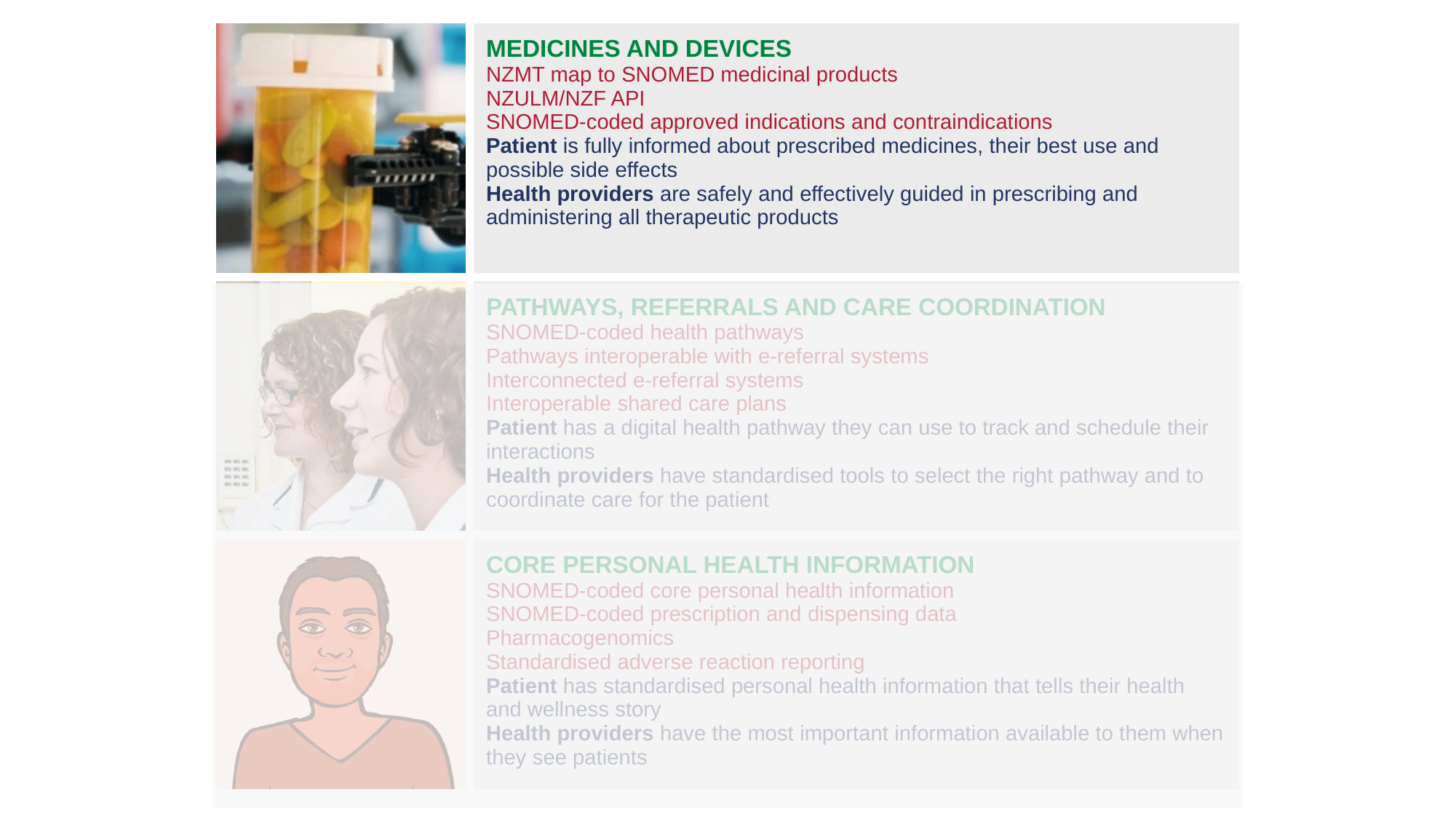

|  | Medicines and devices NZMT map to SNOMED medicinal products NZULM/NZF API SNOMED-coded approved indications and contraindications Patient is fully informed about prescribed medicines, their best use and possible side effects Health providers are safely and effectively guided in prescribing and administering all therapeutic products |
| --- | --- |
|  | Pathways, referrals and care coordination SNOMED-coded health pathways Pathways interoperable with e-referral systems Interconnected e-referral systems Interoperable shared care plans Patient has a digital health pathway they can use to track and schedule their interactions Health providers have standardised tools to select the right pathway and to coordinate care for the patient |
|  | CORE Personal health information SNOMED-coded core personal health information SNOMED-coded prescription and dispensing data Pharmacogenomics Standardised adverse reaction reporting Patient has standardised personal health information that tells their health and wellness story Health providers have the most important information available to them when they see patients |